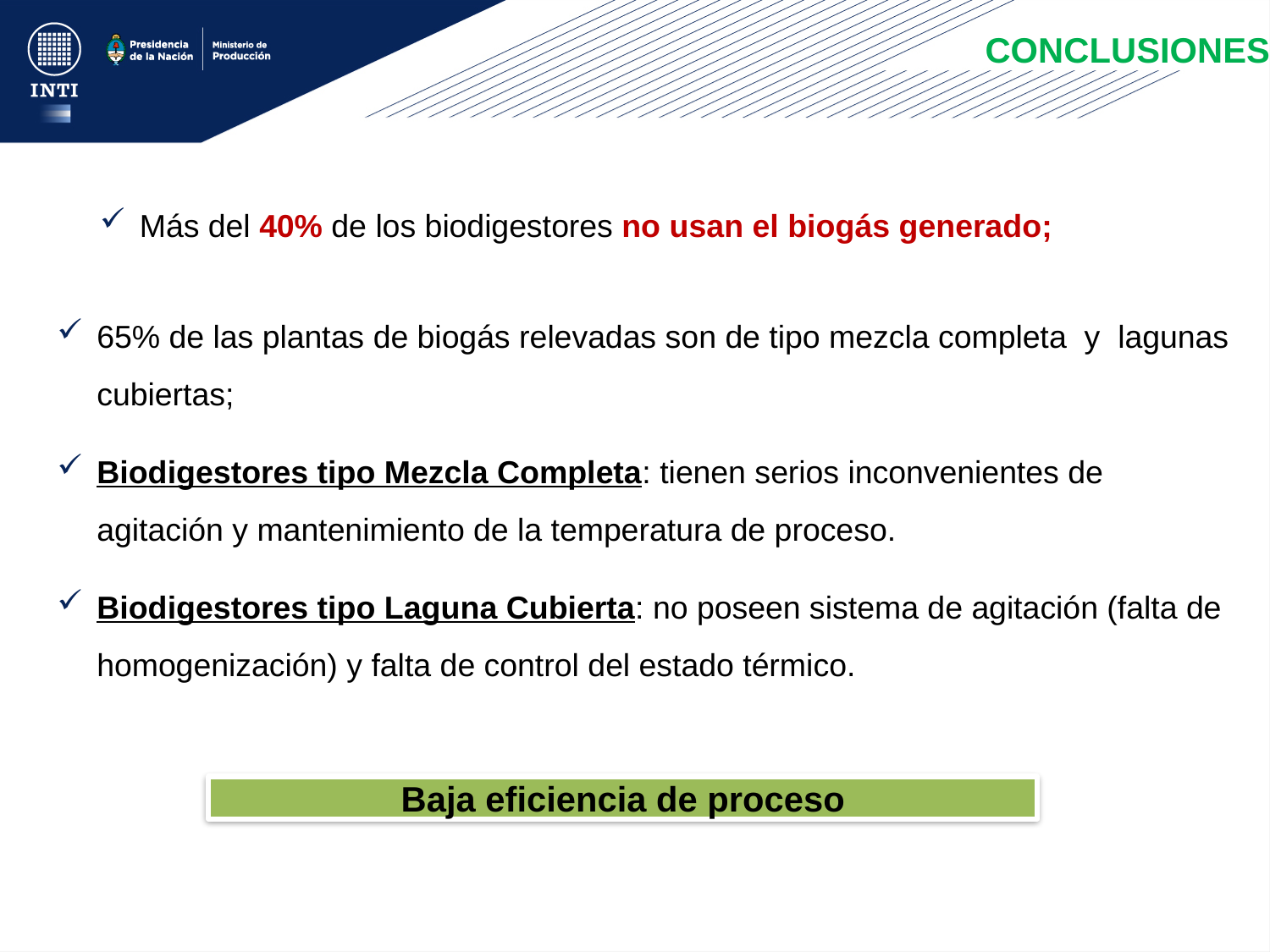

CONCLUSIONES
Más del 40% de los biodigestores no usan el biogás generado;
65% de las plantas de biogás relevadas son de tipo mezcla completa  y  lagunas cubiertas;
Biodigestores tipo Mezcla Completa: tienen serios inconvenientes de agitación y mantenimiento de la temperatura de proceso.
Biodigestores tipo Laguna Cubierta: no poseen sistema de agitación (falta de homogenización) y falta de control del estado térmico.
Baja eficiencia de proceso